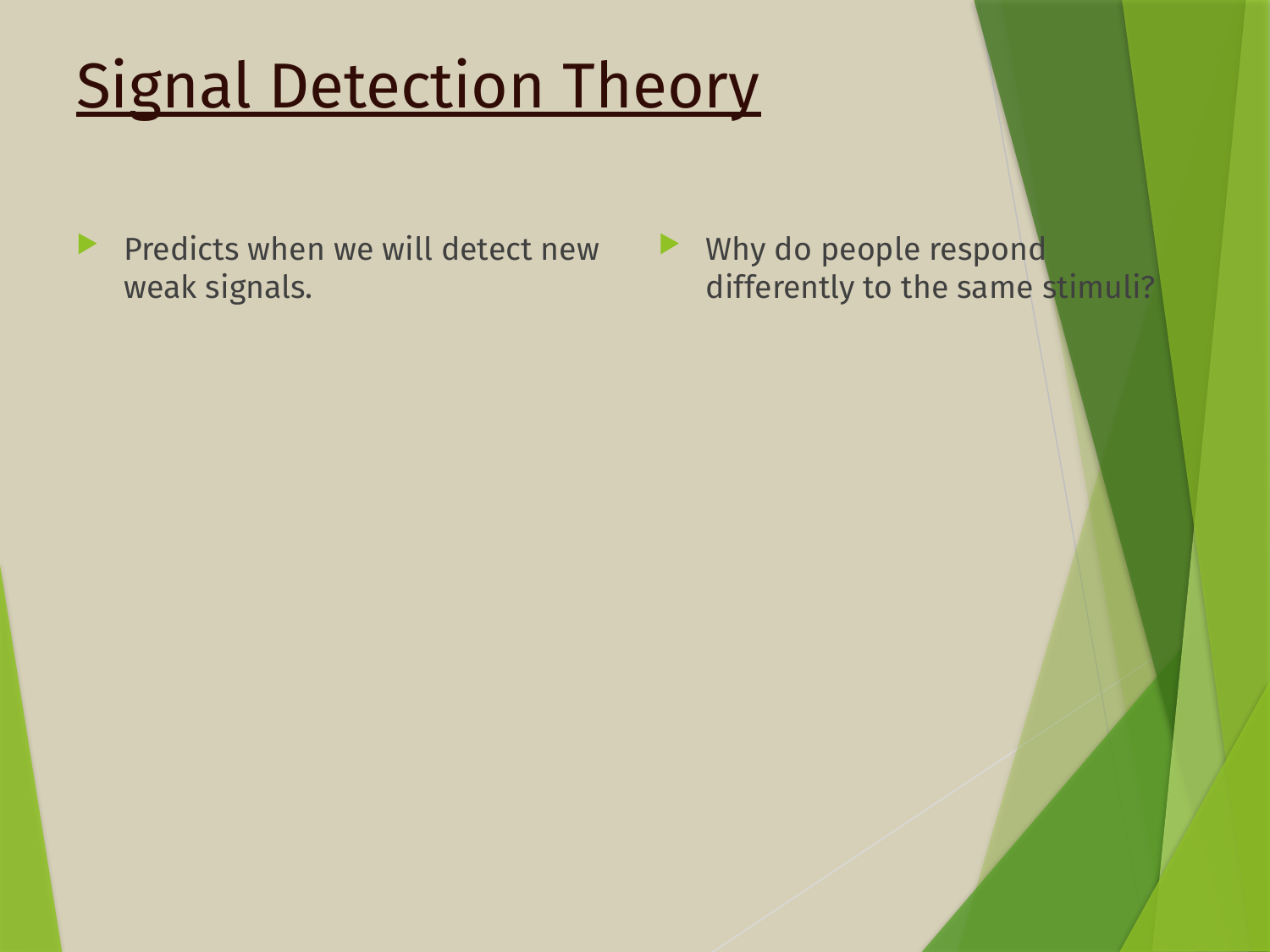

# Signal Detection Theory
Predicts when we will detect new weak signals.
Why do people respond differently to the same stimuli?